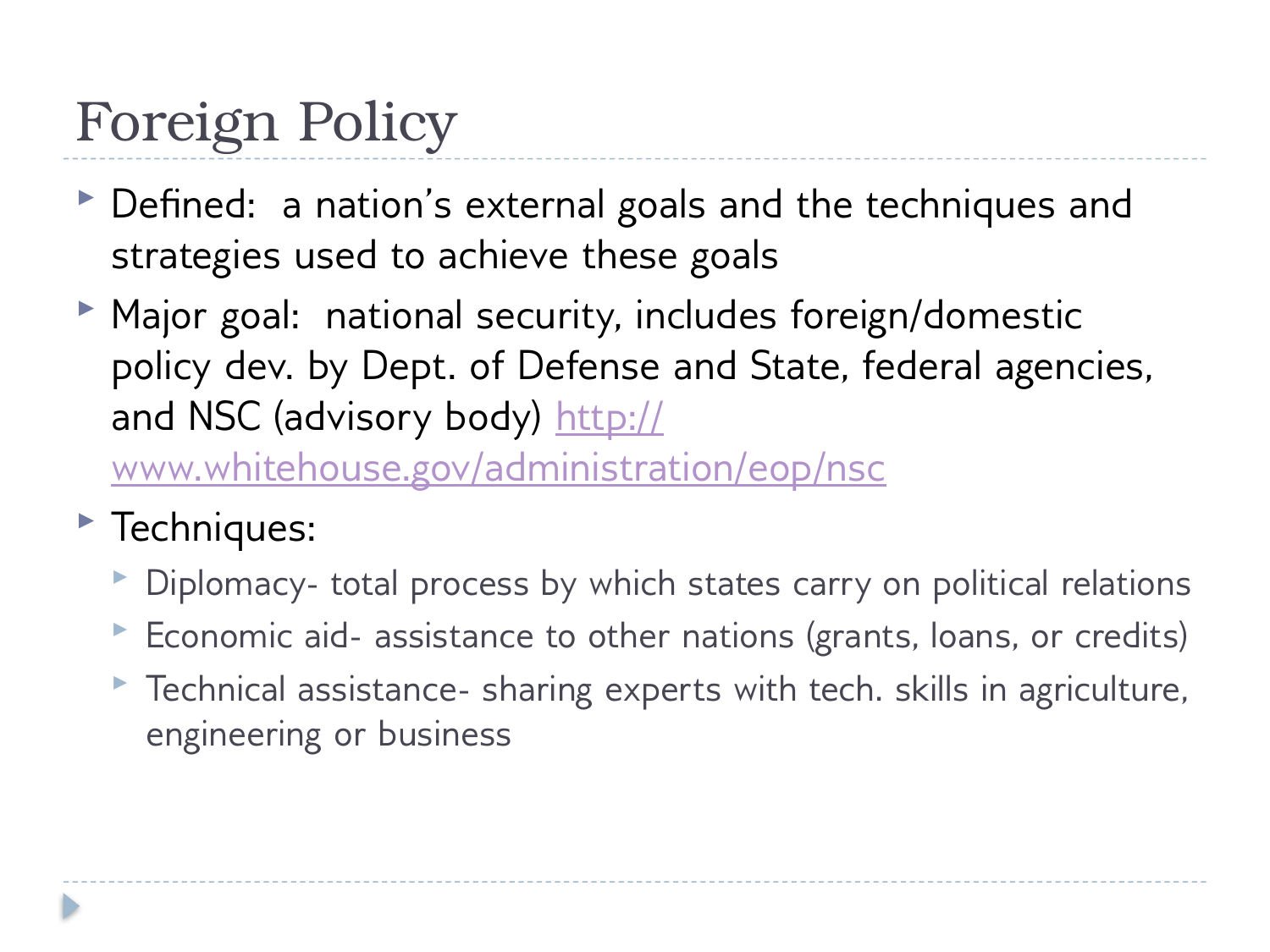

# Foreign Policy
Defined:  a nation’s external goals and the techniques and strategies used to achieve these goals
Major goal:  national security, includes foreign/domestic policy dev. by Dept. of Defense and State, federal agencies, and NSC (advisory body) http://www.whitehouse.gov/administration/eop/nsc
Techniques:
Diplomacy- total process by which states carry on political relations
Economic aid- assistance to other nations (grants, loans, or credits)
Technical assistance- sharing experts with tech. skills in agriculture, engineering or business